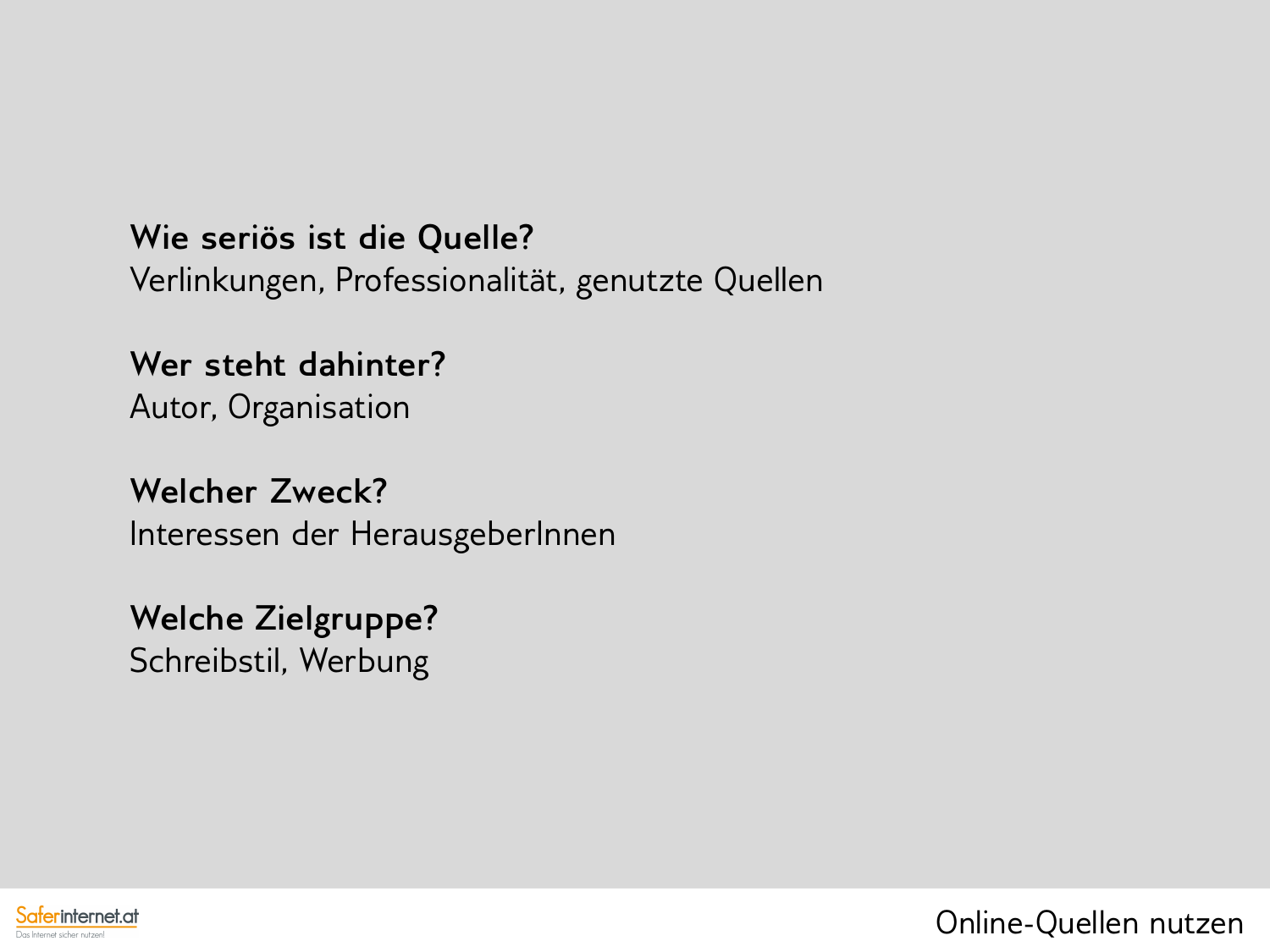

Wie seriös ist die Quelle?
Verlinkungen, Professionalität, genutzte Quellen

Wer steht dahinter?
Autor, Organisation

Welcher Zweck?
Interessen der HerausgeberInnen

Welche Zielgruppe?
Schreibstil, Werbung
Online-Quellen nutzen